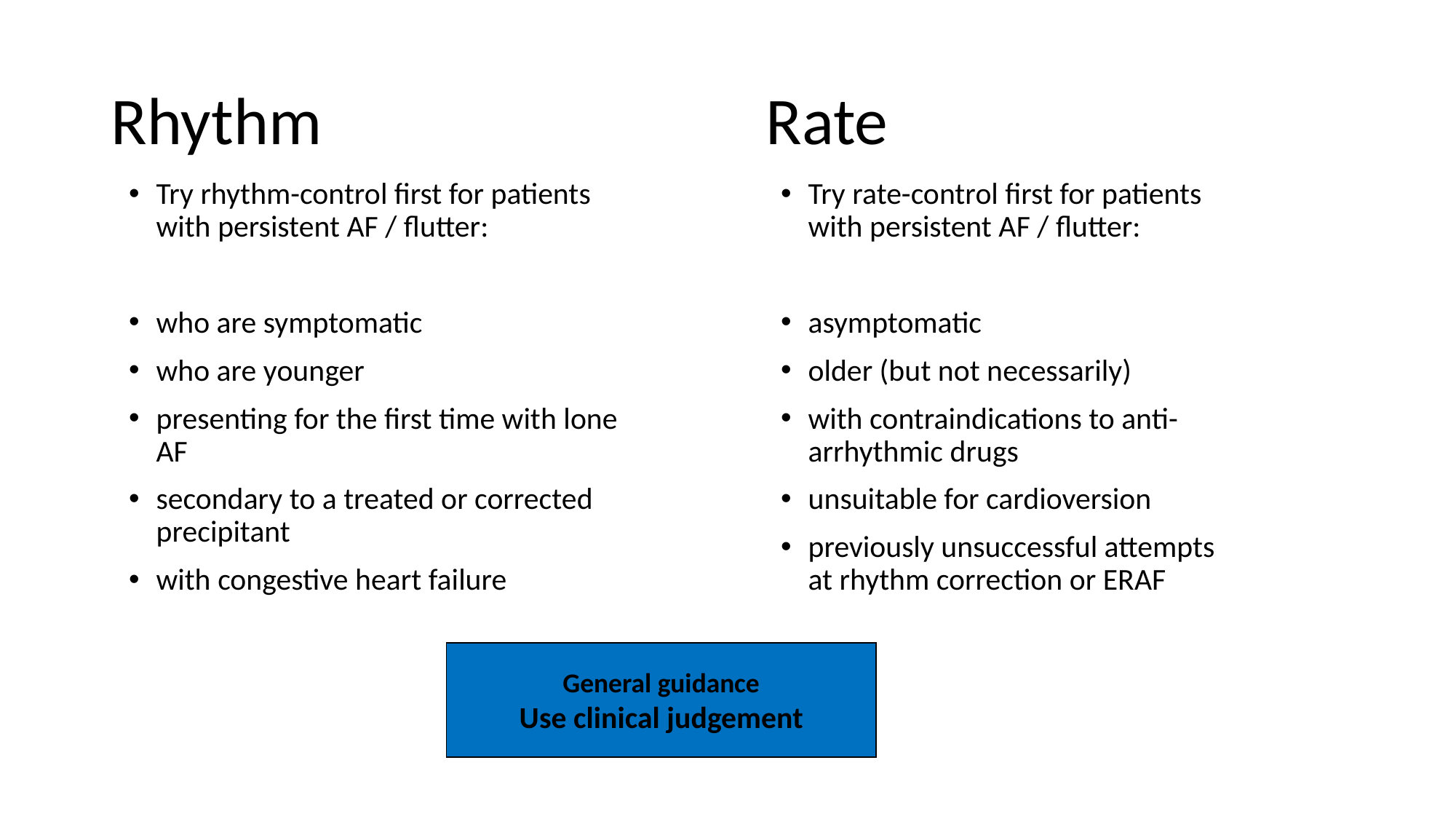

Rhythm 				Rate
Try rate-control first for patients with persistent AF / flutter:

asymptomatic
older (but not necessarily)
with contraindications to anti-arrhythmic drugs
unsuitable for cardioversion
previously unsuccessful attempts at rhythm correction or ERAF
Try rhythm-control first for patients with persistent AF / flutter:

who are symptomatic
who are younger
presenting for the first time with lone AF
secondary to a treated or corrected precipitant
with congestive heart failure
General guidance
Use clinical judgement